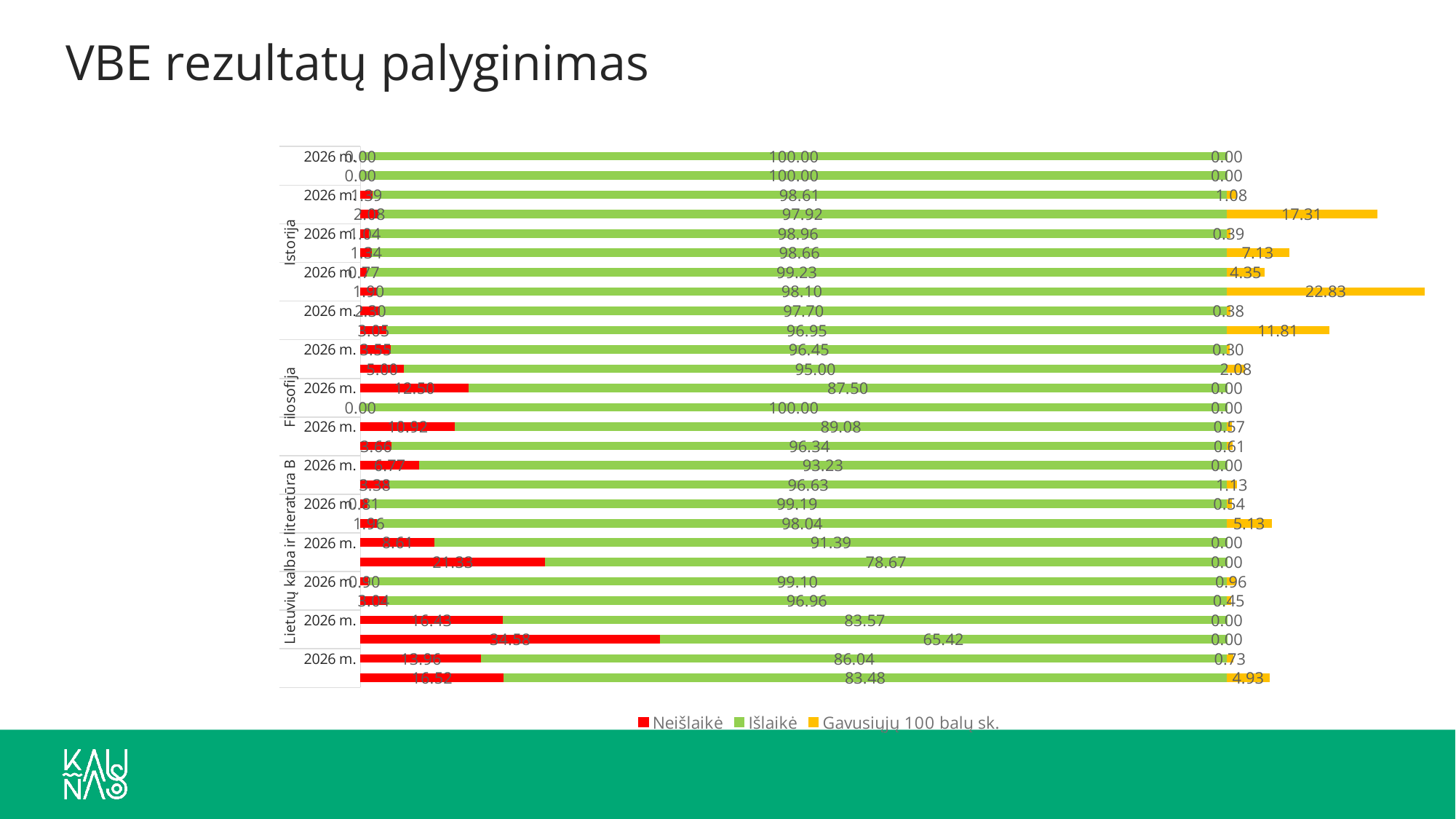

# VBE rezultatų palyginimas

### Chart

| Category | Neišlaikė | Išlaikė | Gavusiųjų 100 balų sk. |
|---|---|---|---|
| 2025 m. | 16.516308119361554 | 83.48369188063845 | 4.9271339347675225 |
| 2026 m. | 13.964784456587735 | 86.03521554341226 | 0.7259528130671506 |
| 2025 m. | 34.581497797356825 | 65.41850220264317 | 0.0 |
| 2026 m. | 16.433566433566433 | 83.56643356643356 | 0.0 |
| 2025 m. | 3.0422535211267605 | 96.95774647887323 | 0.4507042253521127 |
| 2026 m. | 0.9028146574614976 | 99.09718534253851 | 0.9559214020180563 |
| 2025 m. | 21.329639889196677 | 78.67036011080333 | 0.0 |
| 2026 m. | 8.61111111111111 | 91.38888888888889 | 0.0 |
| 2025 m. | 1.9559902200488997 | 98.0440097799511 | 5.134474327628362 |
| 2026 m. | 0.8064516129032258 | 99.19354838709677 | 0.5376344086021505 |
| 2025 m. | 3.375 | 96.625 | 1.125 |
| 2026 m. | 6.7669172932330826 | 93.23308270676692 | 0.0 |
| 2025 m. | 3.658536585365854 | 96.34146341463415 | 0.6097560975609756 |
| 2026 m. | 10.919540229885058 | 89.08045977011494 | 0.5747126436781609 |
| 2025 m. | 0.0 | 100.0 | 0.0 |
| 2026 m. | 12.5 | 87.5 | 0.0 |
| 2025 m. | 5.0 | 95.0 | 2.0833333333333335 |
| 2026 m. | 3.5502958579881656 | 96.44970414201184 | 0.2958579881656805 |
| 2025 m. | 3.054989816700611 | 96.94501018329939 | 11.812627291242363 |
| 2026 m. | 2.2988505747126435 | 97.70114942528735 | 0.3831417624521073 |
| 2025 m. | 1.9021739130434783 | 98.09782608695652 | 22.82608695652174 |
| 2026 m. | 0.7672634271099744 | 99.23273657289002 | 4.3478260869565215 |
| 2025 m. | 1.337295690936107 | 98.6627043090639 | 7.132243684992571 |
| 2026 m. | 1.0362694300518134 | 98.96373056994818 | 0.38860103626943004 |
| 2025 m. | 2.07667731629393 | 97.92332268370608 | 17.305644302449416 |
| 2026 m. | 1.3903192584963955 | 98.60968074150361 | 1.0813594232749744 |
| 2025 m. | 0.0 | 100.0 | 0.0 |
| 2026 m. | 0.0 | 100.0 | 0.0 |